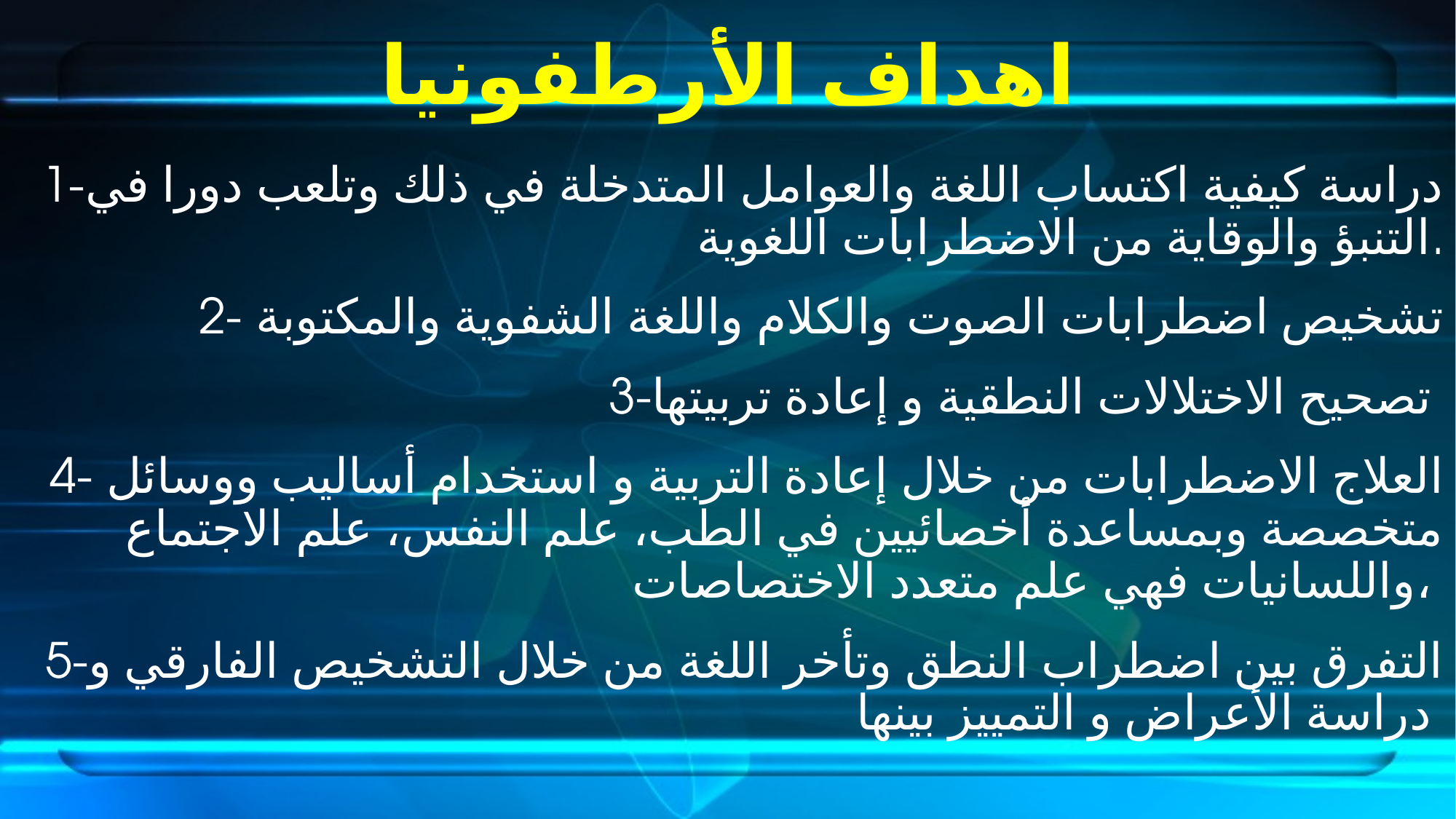

# اهداف الأرطفونيا
1-دراسة كيفية اكتساب اللغة والعوامل المتدخلة في ذلك وتلعب دورا في التنبؤ والوقاية من الاضطرابات اللغوية.
2- تشخيص اضطرابات الصوت والكلام واللغة الشفوية والمكتوبة
3-تصحيح الاختلالات النطقية و إعادة تربيتها
4- العلاج الاضطرابات من خلال إعادة التربية و استخدام أساليب ووسائل متخصصة وبمساعدة أخصائيين في الطب، علم النفس، علم الاجتماع واللسانيات فهي علم متعدد الاختصاصات،
5-التفرق بين اضطراب النطق وتأخر اللغة من خلال التشخيص الفارقي و دراسة الأعراض و التمييز بينها